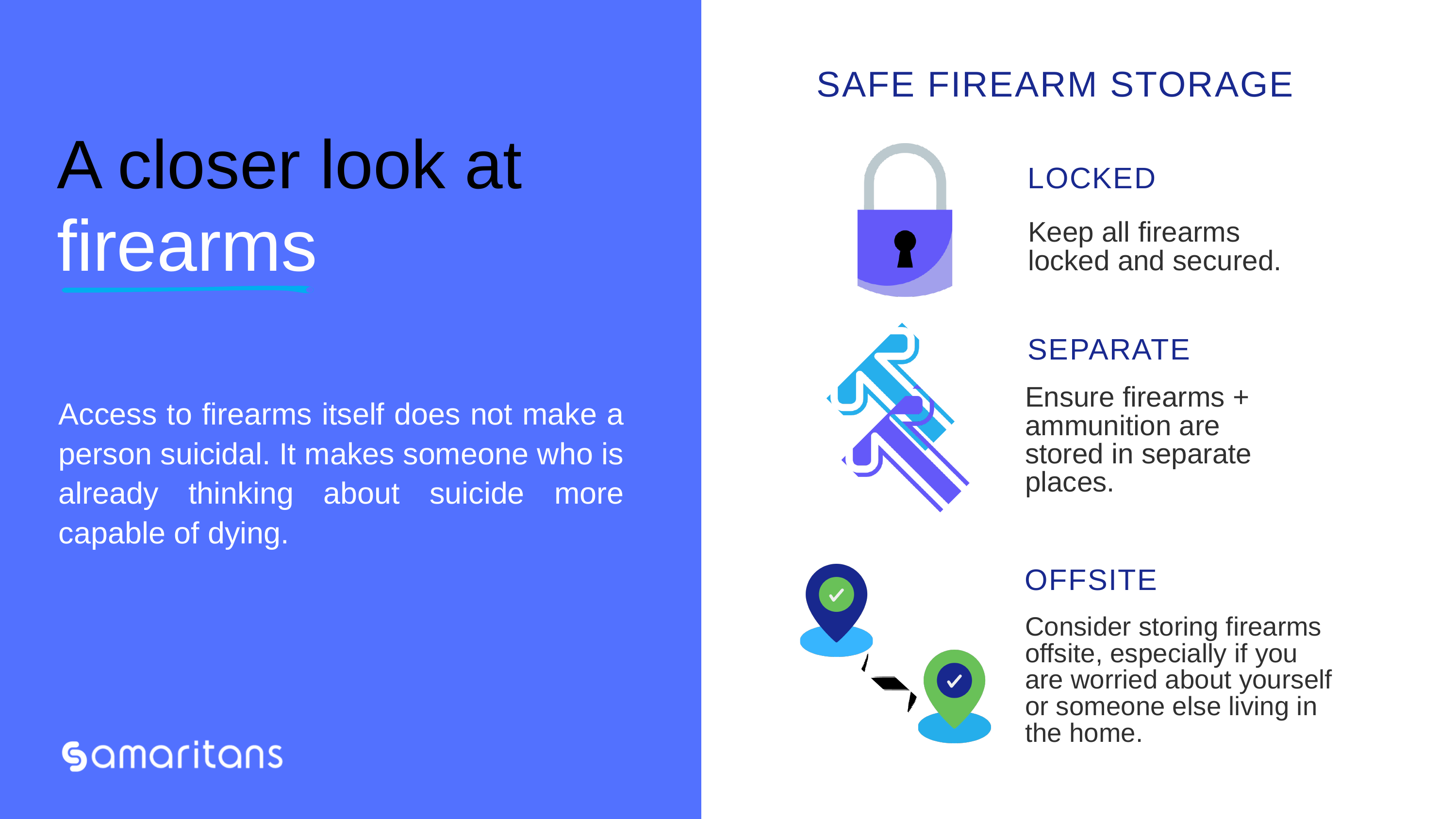

SAFE FIREARM STORAGE
A closer look at

LOCKED
firearms
Keep all firearms locked and secured.

SEPARATE
Ensure firearms + ammunition are stored in separate places.
Access to firearms itself does not make a person suicidal. It makes someone who is already thinking about suicide more capable of dying.
OFFSITE

Consider storing firearms offsite, especially if you are worried about yourself or someone else living in the home.